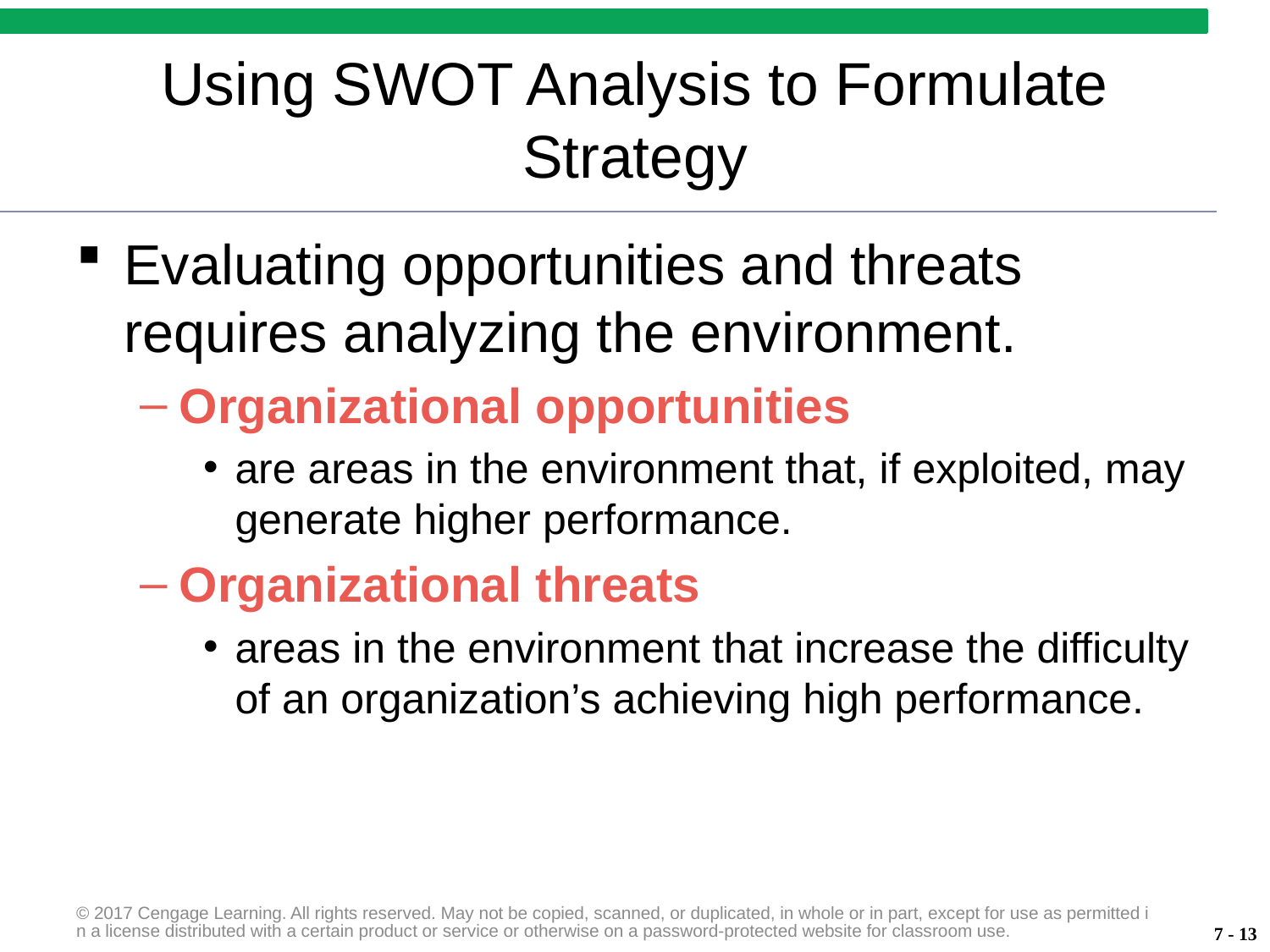

# Using SWOT Analysis to Formulate Strategy
Evaluating opportunities and threats requires analyzing the environment.
Organizational opportunities
are areas in the environment that, if exploited, may generate higher performance.
Organizational threats
areas in the environment that increase the difficulty of an organization’s achieving high performance.
© 2017 Cengage Learning. All rights reserved. May not be copied, scanned, or duplicated, in whole or in part, except for use as permitted in a license distributed with a certain product or service or otherwise on a password-protected website for classroom use.